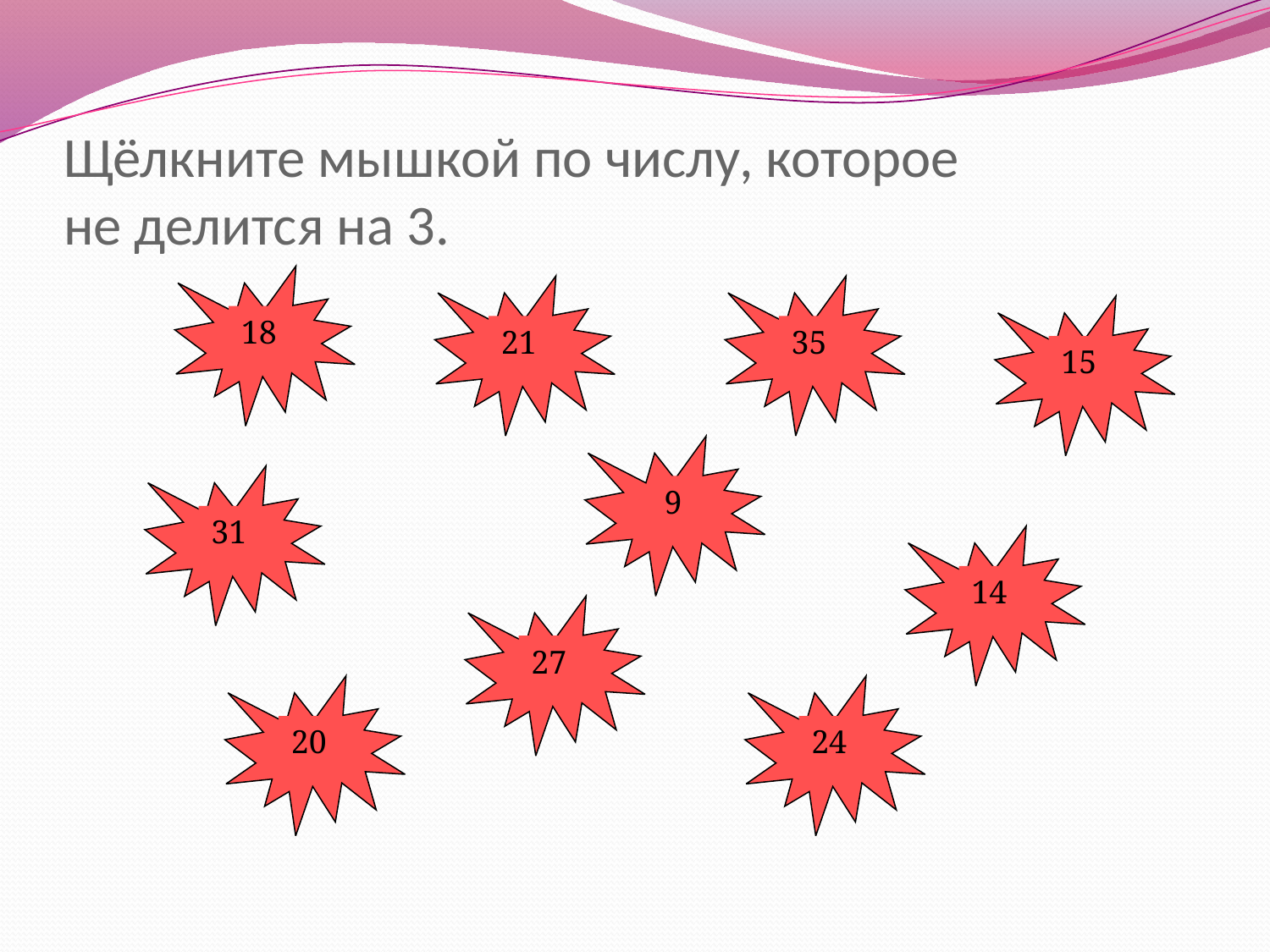

# Щёлкните мышкой по числу, которое не делится на 3.

18

21

35

15

9

31

14

27

20

24